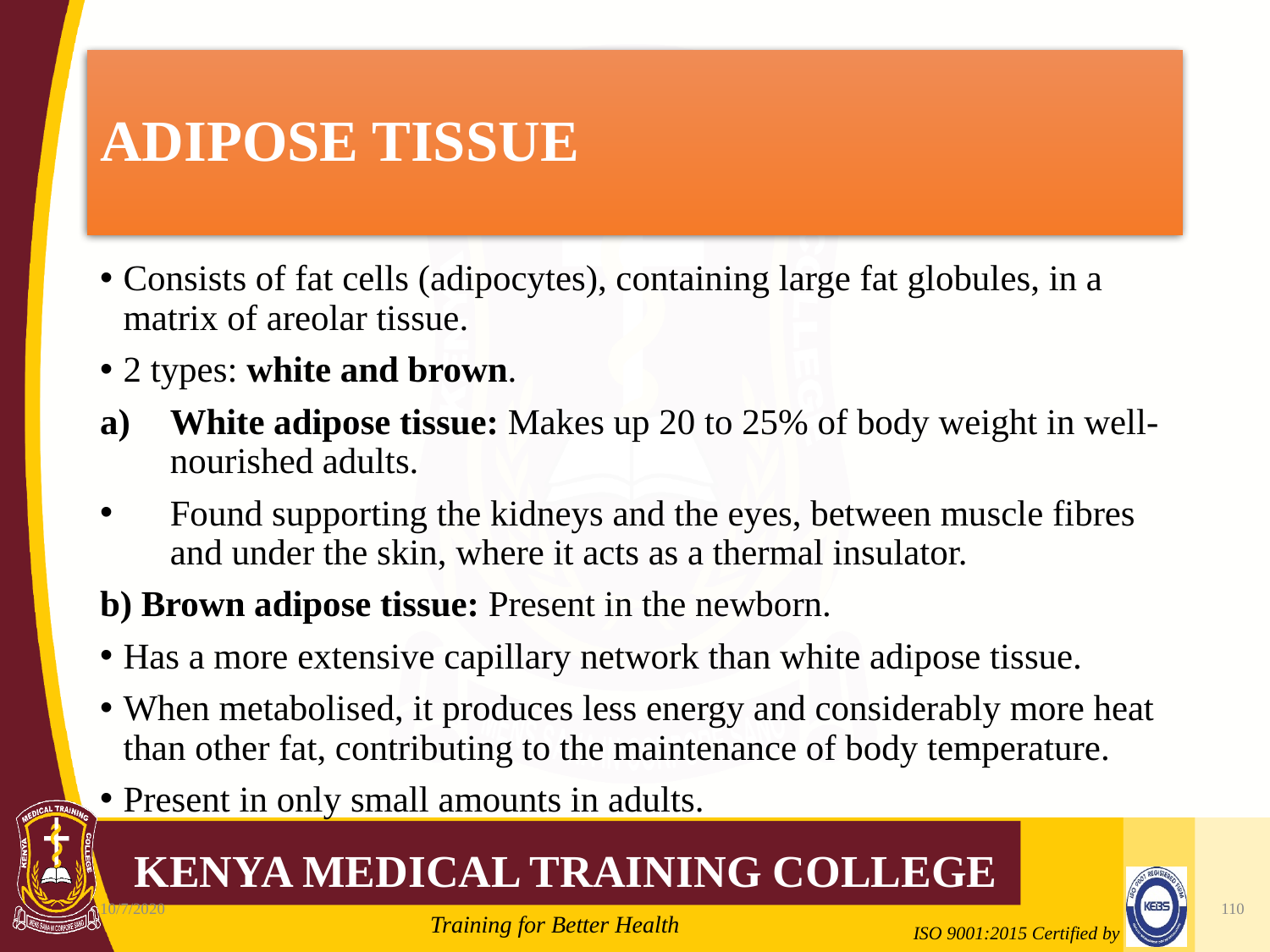

# ADIPOSE TISSUE
Consists of fat cells (adipocytes), containing large fat globules, in a matrix of areolar tissue.
2 types: white and brown.
White adipose tissue: Makes up 20 to 25% of body weight in well-nourished adults.
Found supporting the kidneys and the eyes, between muscle fibres and under the skin, where it acts as a thermal insulator.
b) Brown adipose tissue: Present in the newborn.
Has a more extensive capillary network than white adipose tissue.
When metabolised, it produces less energy and considerably more heat than other fat, contributing to the maintenance of body temperature.
Present in only small amounts in adults.
10/7/2020
110